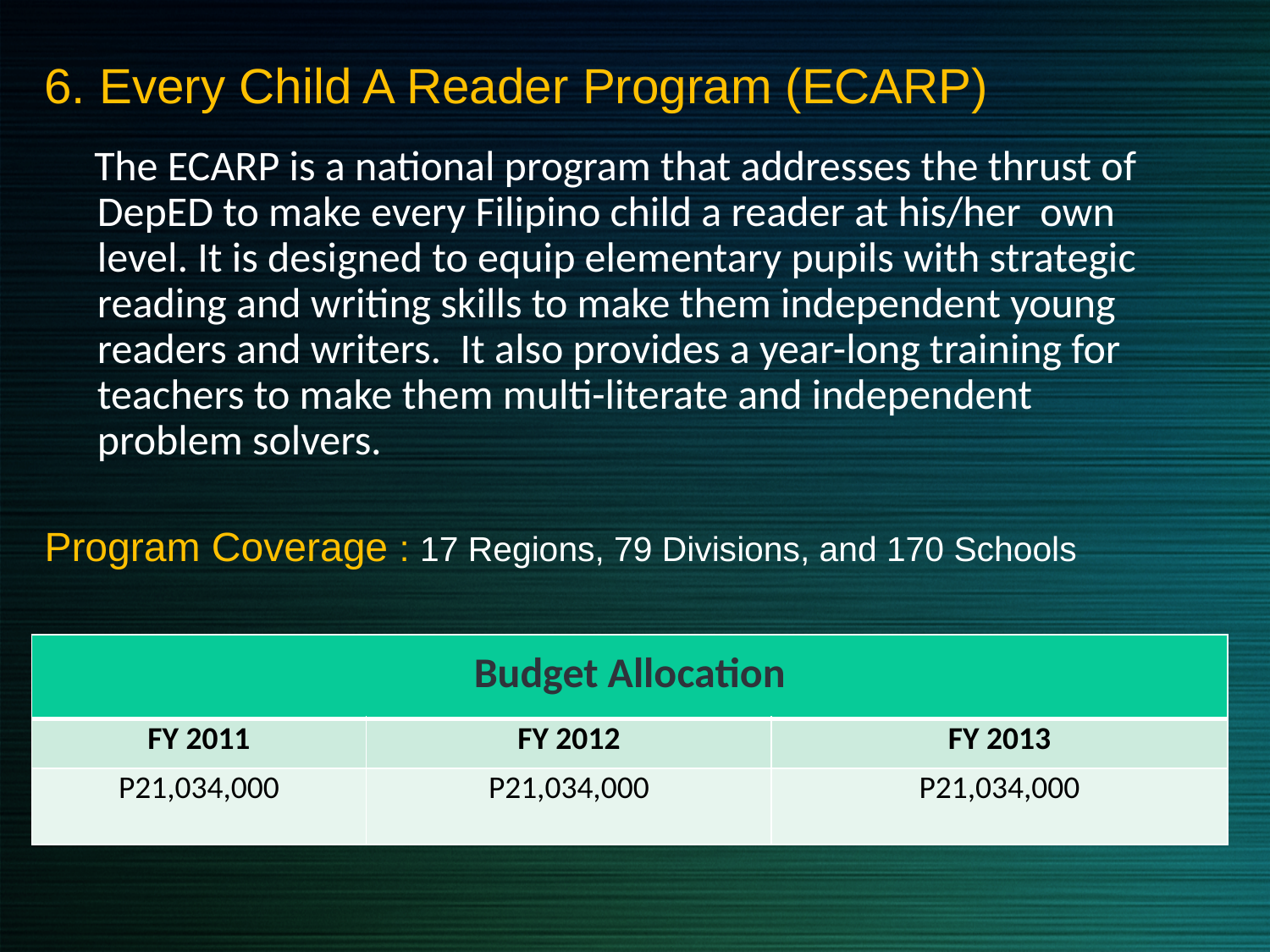

6. Every Child A Reader Program (ECARP)
   The ECARP is a national program that addresses the thrust of DepED to make every Filipino child a reader at his/her  own level. It is designed to equip elementary pupils with strategic reading and writing skills to make them independent young readers and writers.  It also provides a year-long training for teachers to make them multi-literate and independent problem solvers.
Program Coverage : 17 Regions, 79 Divisions, and 170 Schools
| Budget Allocation |  |  |
| --- | --- | --- |
| FY 2011 | FY 2012 | FY 2013 |
| P21,034,000 | P21,034,000 | P21,034,000 |